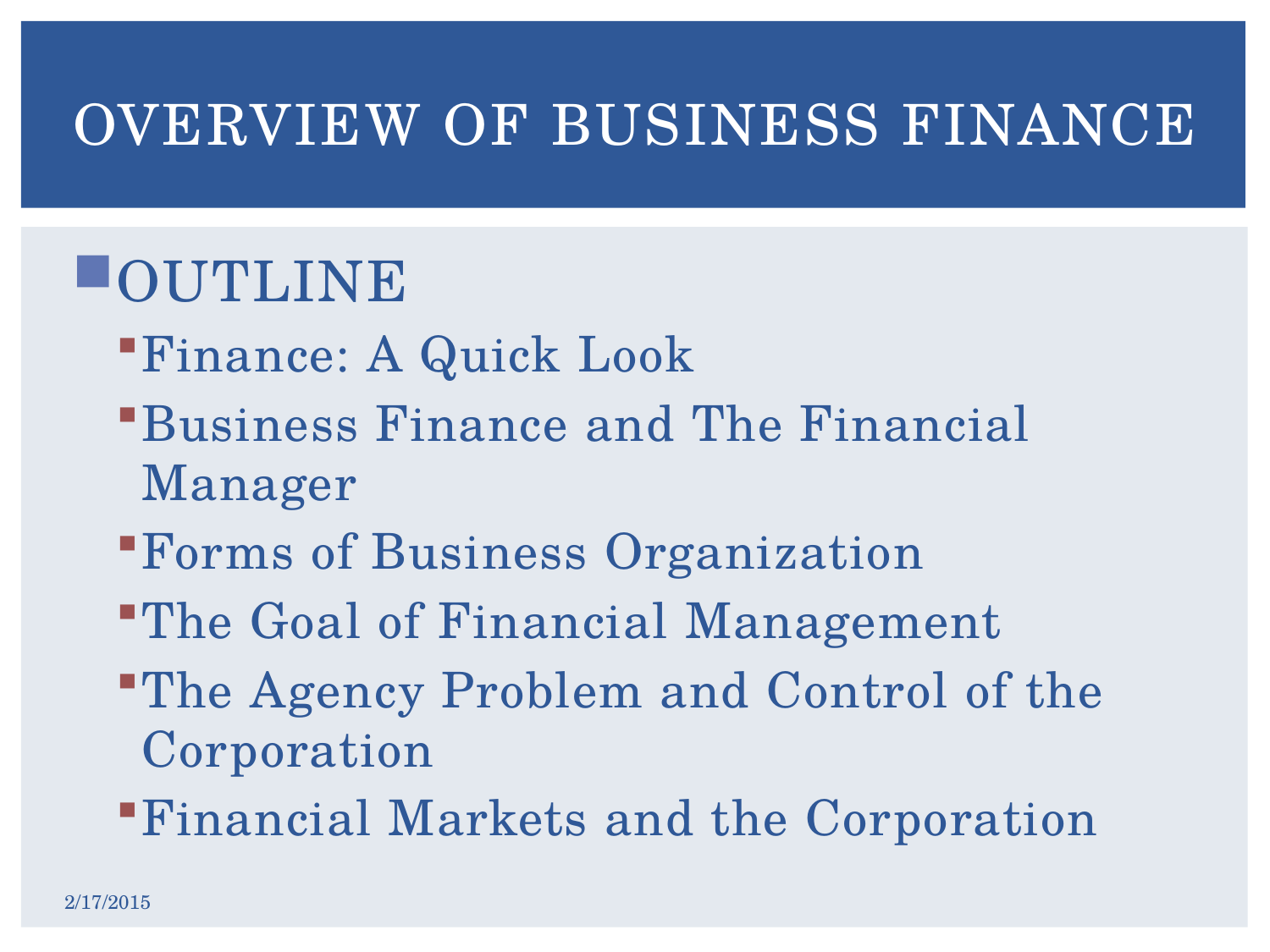

# Overview of business finance
OUTLINE
Finance: A Quick Look
Business Finance and The Financial Manager
Forms of Business Organization
The Goal of Financial Management
The Agency Problem and Control of the Corporation
Financial Markets and the Corporation

2/17/2015